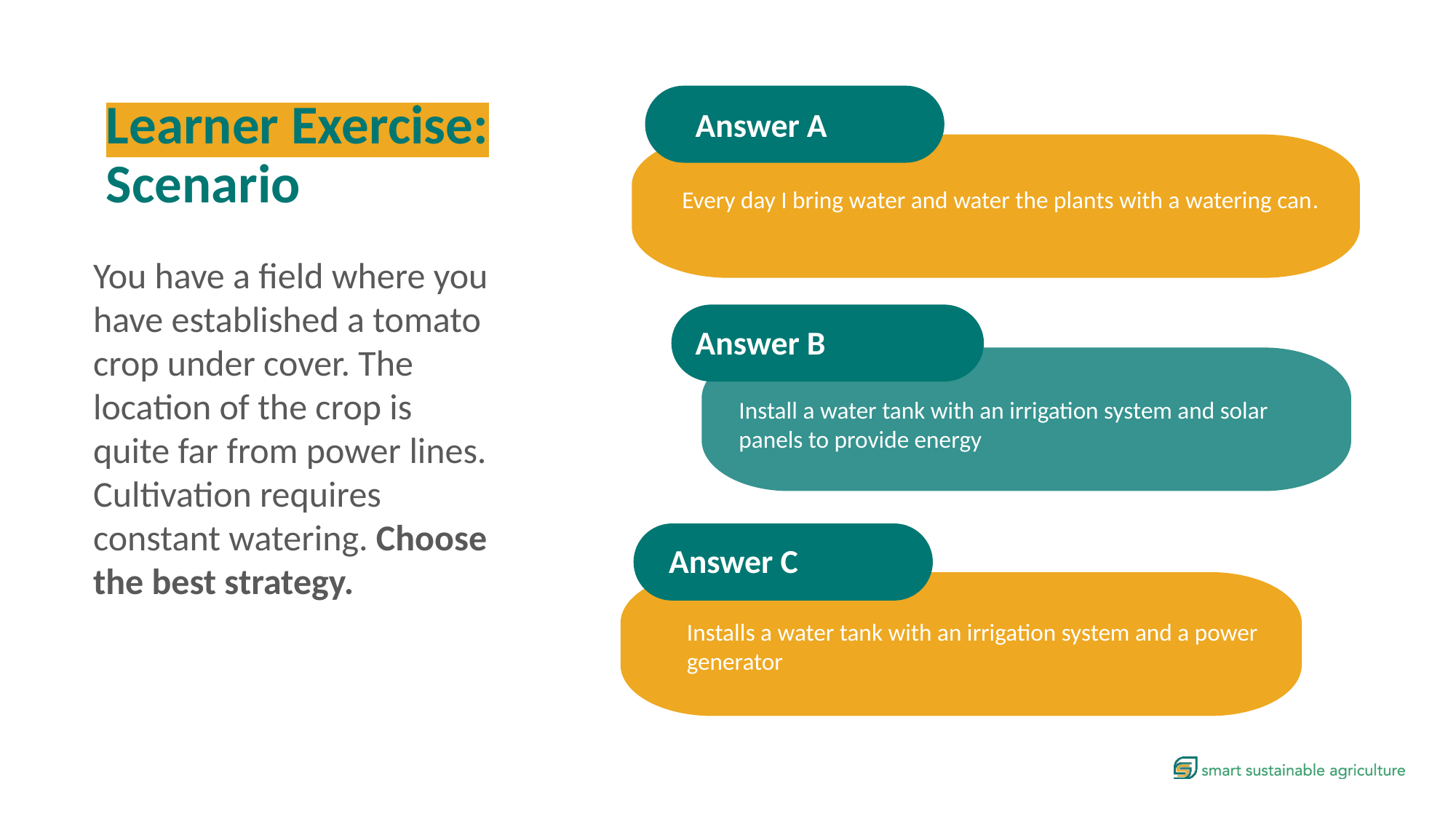

Learner Exercise: Scenario
Answer A

Every day I bring water and water the plants with a watering can.
You have a field where you have established a tomato crop under cover. The location of the crop is quite far from power lines. Cultivation requires constant watering. Choose the best strategy.

Answer B

Install a water tank with an irrigation system and solar panels to provide energy

Answer C

Installs a water tank with an irrigation system and a power generator